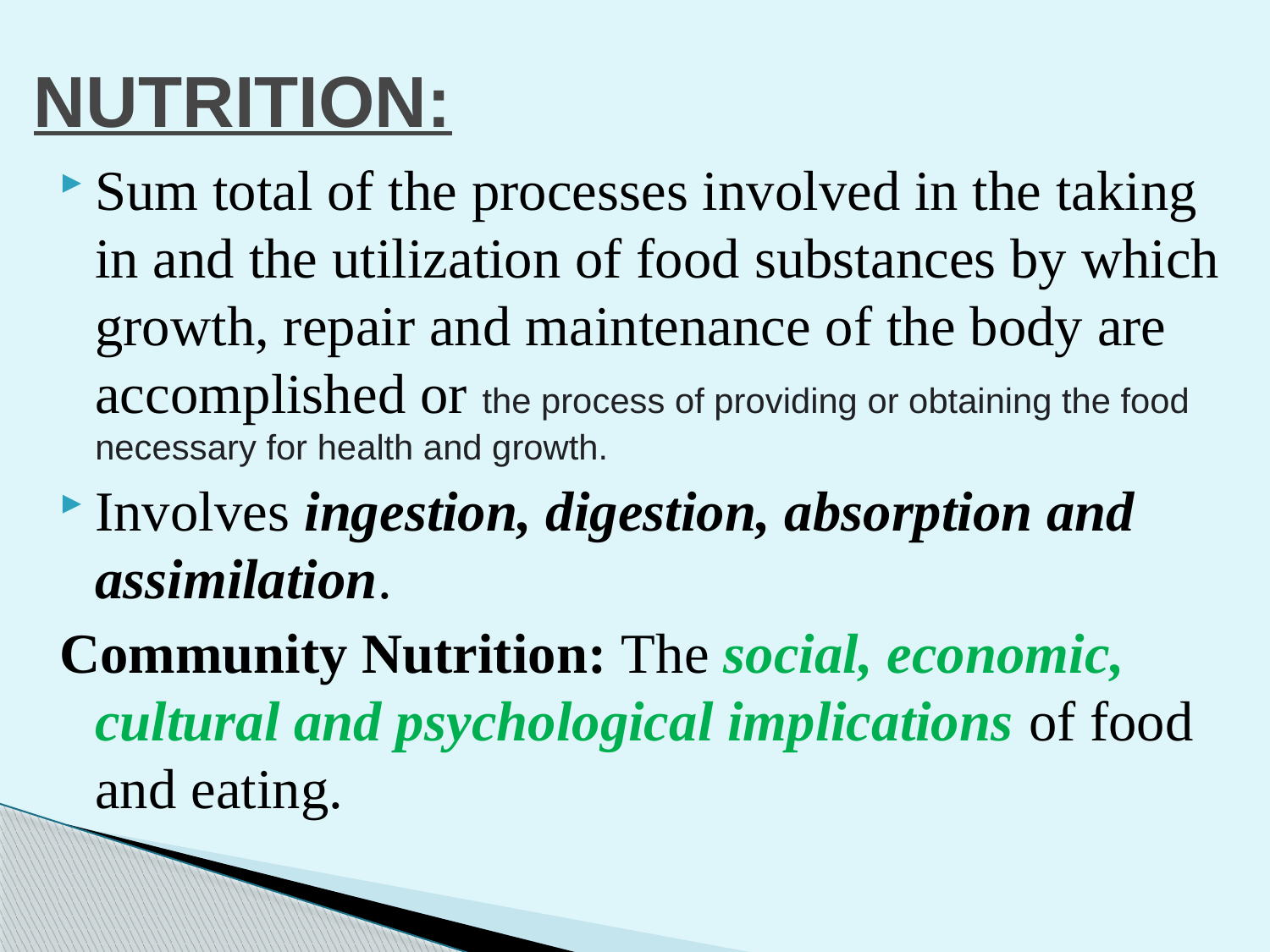

# NUTRITION:
Sum total of the processes involved in the taking in and the utilization of food substances by which growth, repair and maintenance of the body are accomplished or the process of providing or obtaining the food necessary for health and growth.
Involves ingestion, digestion, absorption and assimilation.
Community Nutrition: The social, economic, cultural and psychological implications of food and eating.